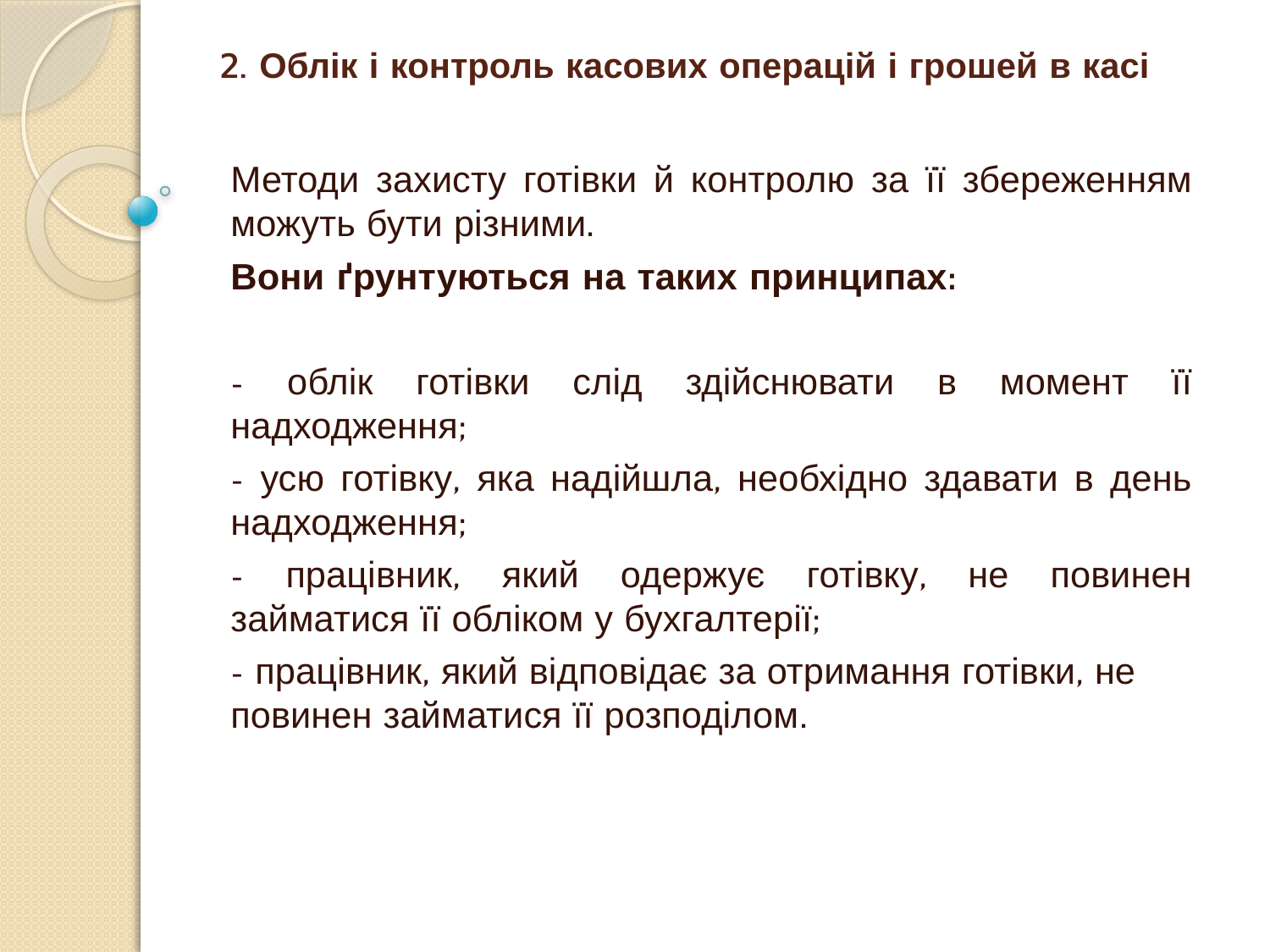

# 2. Облік і контроль касових операцій і грошей в касі
Методи захисту готівки й контролю за її збереженням можуть бути різними.
Вони ґрунтуються на таких принципах:

- облік готівки слід здійснювати в момент її надходження;
- усю готівку, яка надійшла, необхідно здавати в день надходження;
- працівник, який одержує готівку, не повинен займатися її обліком у бухгалтерії;
- працівник, який відповідає за отримання готівки, не повинен займатися її розподілом.